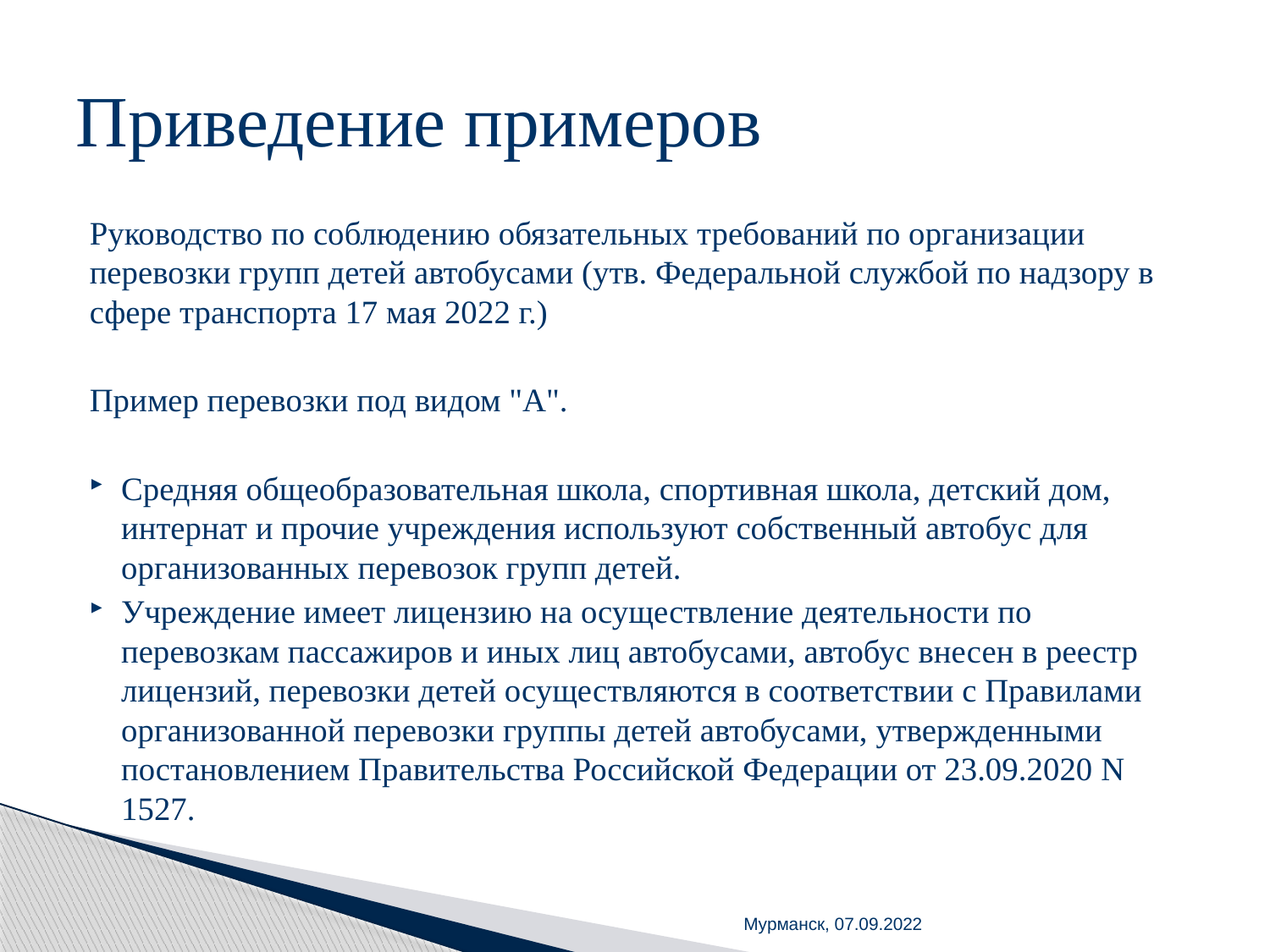

# Приведение примеров
Руководство по соблюдению обязательных требований по организации перевозки групп детей автобусами (утв. Федеральной службой по надзору в сфере транспорта 17 мая 2022 г.)

Пример перевозки под видом "А".

Средняя общеобразовательная школа, спортивная школа, детский дом, интернат и прочие учреждения используют собственный автобус для организованных перевозок групп детей.
Учреждение имеет лицензию на осуществление деятельности по перевозкам пассажиров и иных лиц автобусами, автобус внесен в реестр лицензий, перевозки детей осуществляются в соответствии с Правилами организованной перевозки группы детей автобусами, утвержденными постановлением Правительства Российской Федерации от 23.09.2020 N 1527.

Мурманск, 07.09.2022